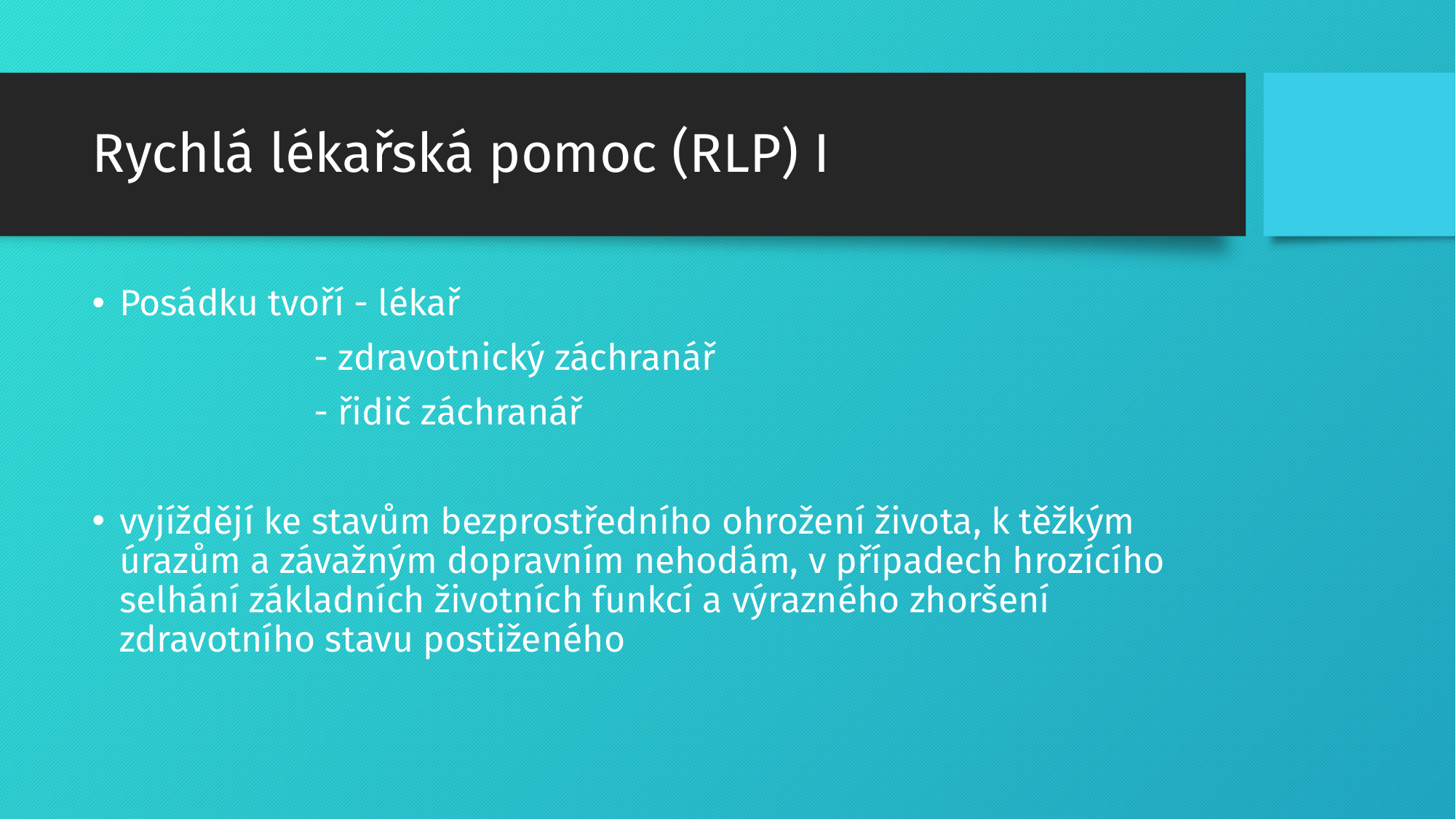

# Rychlá lékařská pomoc (RLP) I
Posádku tvoří - lékař
                       - zdravotnický záchranář
                       - řidič záchranář

vyjíždějí ke stavům bezprostředního ohrožení života, k těžkým úrazům a závažným dopravním nehodám, v případech hrozícího selhání základních životních funkcí a výrazného zhoršení zdravotního stavu postiženého